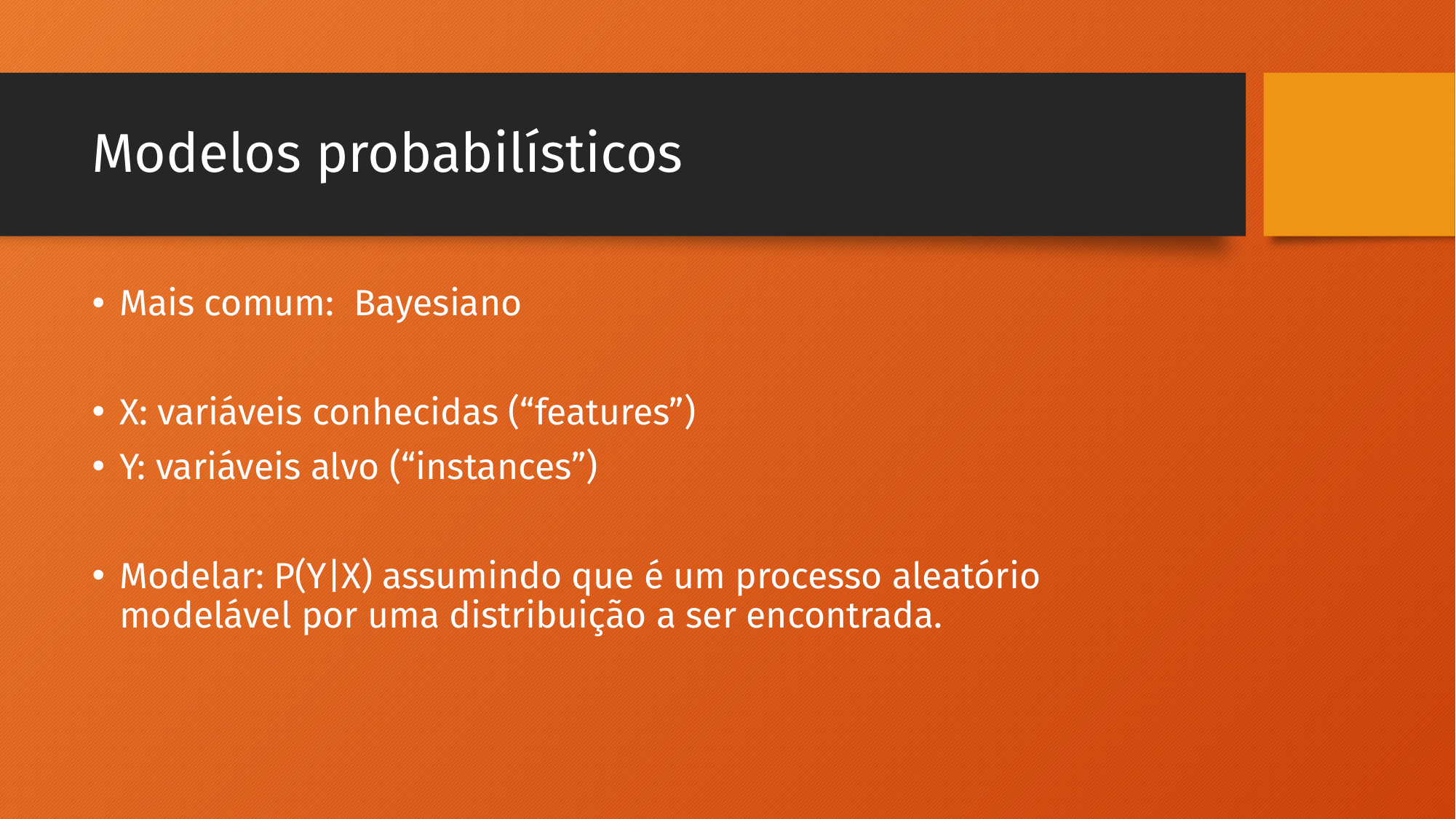

# Modelos probabilísticos
Mais comum:  Bayesiano

X: variáveis conhecidas (“features”)
Y: variáveis alvo (“instances”)

Modelar: P(Y|X) assumindo que é um processo aleatório modelável por uma distribuição a ser encontrada.